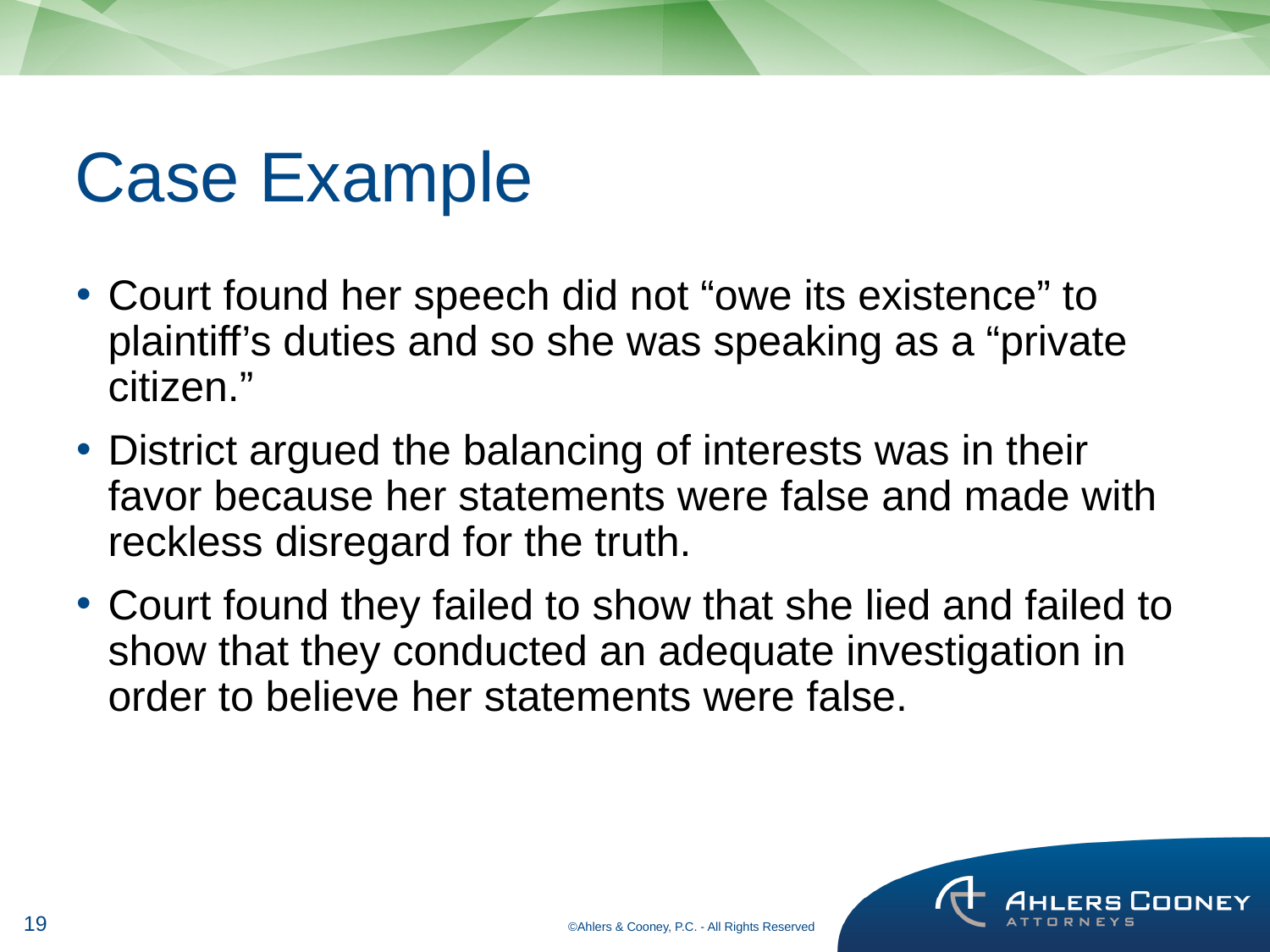

# Case Example
Court found her speech did not “owe its existence” to plaintiff’s duties and so she was speaking as a “private citizen.”
District argued the balancing of interests was in their favor because her statements were false and made with reckless disregard for the truth.
Court found they failed to show that she lied and failed to show that they conducted an adequate investigation in order to believe her statements were false.